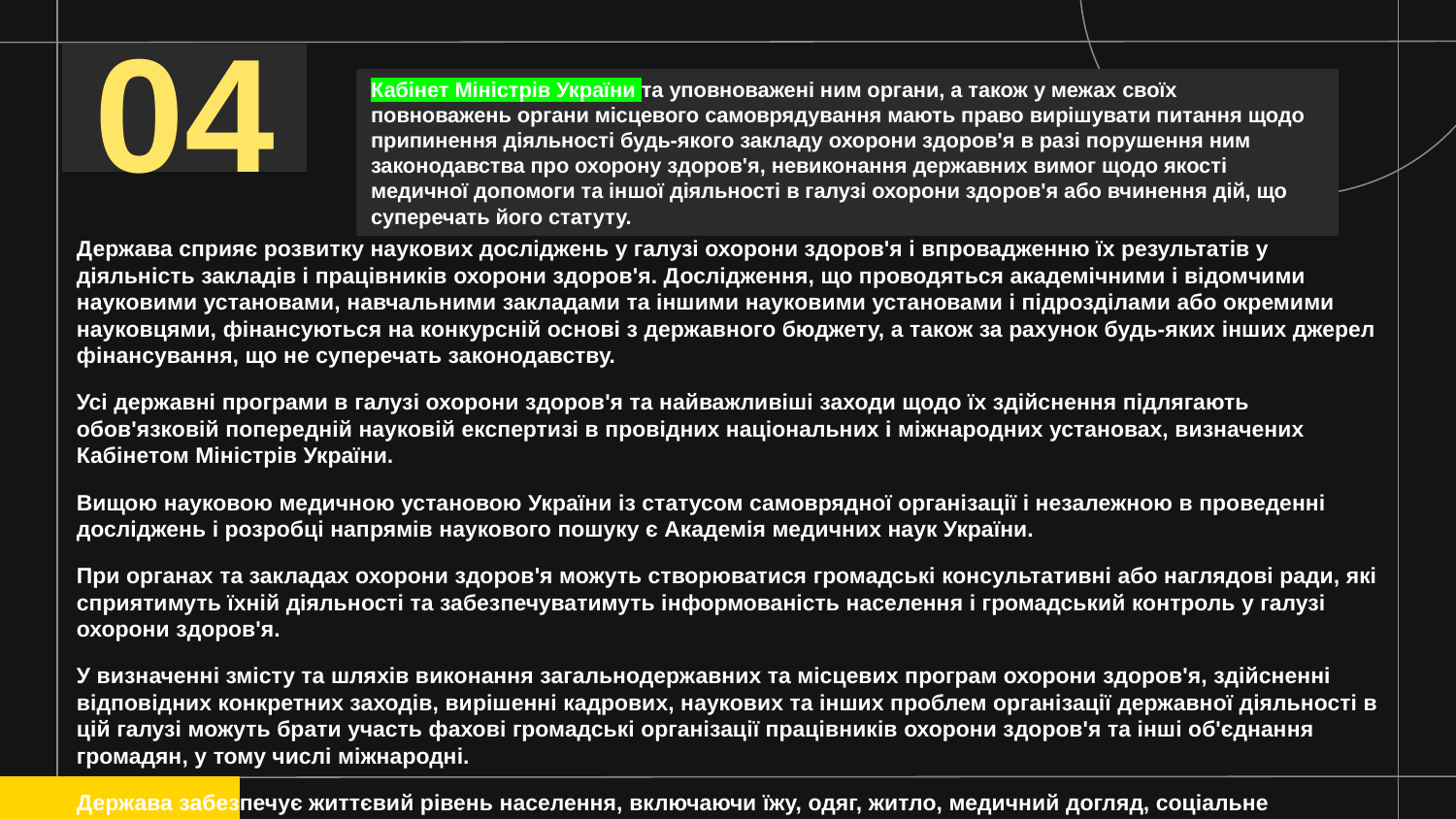

04
Кабінет Міністрів України та уповноважені ним органи, а також у межах своїх повноважень органи місцевого самоврядування мають право вирішувати питання щодо припинення діяльності будь-якого закладу охорони здоров'я в разі порушення ним законодавства про охорону здоров'я, невиконання державних вимог щодо якості медичної допомоги та іншої діяльності в галузі охорони здоров'я або вчинення дій, що суперечать його статуту.
Держава сприяє розвитку наукових досліджень у галузі охорони здоров'я і впровадженню їх результатів у діяльність закладів і працівників охорони здоров'я. Дослідження, що проводяться академічними і відомчими науковими установами, навчальними закладами та іншими науковими установами і підрозділами або окремими науковцями, фінансуються на конкурсній основі з державного бюджету, а також за рахунок будь-яких інших джерел фінансування, що не суперечать законодавству.
Усі державні програми в галузі охорони здоров'я та найважливіші заходи щодо їх здійснення підлягають обов'язковій попередній науковій експертизі в провідних національних і міжнародних установах, визначених Кабінетом Міністрів України.
Вищою науковою медичною установою України із статусом самоврядної організації і незалежною в проведенні досліджень і розробці напрямів наукового пошуку є Академія медичних наук України.
При органах та закладах охорони здоров'я можуть створюватися громадські консультативні або наглядові ради, які сприятимуть їхній діяльності та забезпечуватимуть інформованість населення і громадський контроль у галузі охорони здоров'я.
У визначенні змісту та шляхів виконання загальнодержавних та місцевих програм охорони здоров'я, здійсненні відповідних конкретних заходів, вирішенні кадрових, наукових та інших проблем організації державної діяльності в цій галузі можуть брати участь фахові громадські організації працівників охорони здоров'я та інші об'єднання громадян, у тому числі міжнародні.
Держава забезпечує життєвий рівень населення, включаючи їжу, одяг, житло, медичний догляд, соціальне обслуговування і забезпечення, який є необхідним для підтримання його здоров'я.